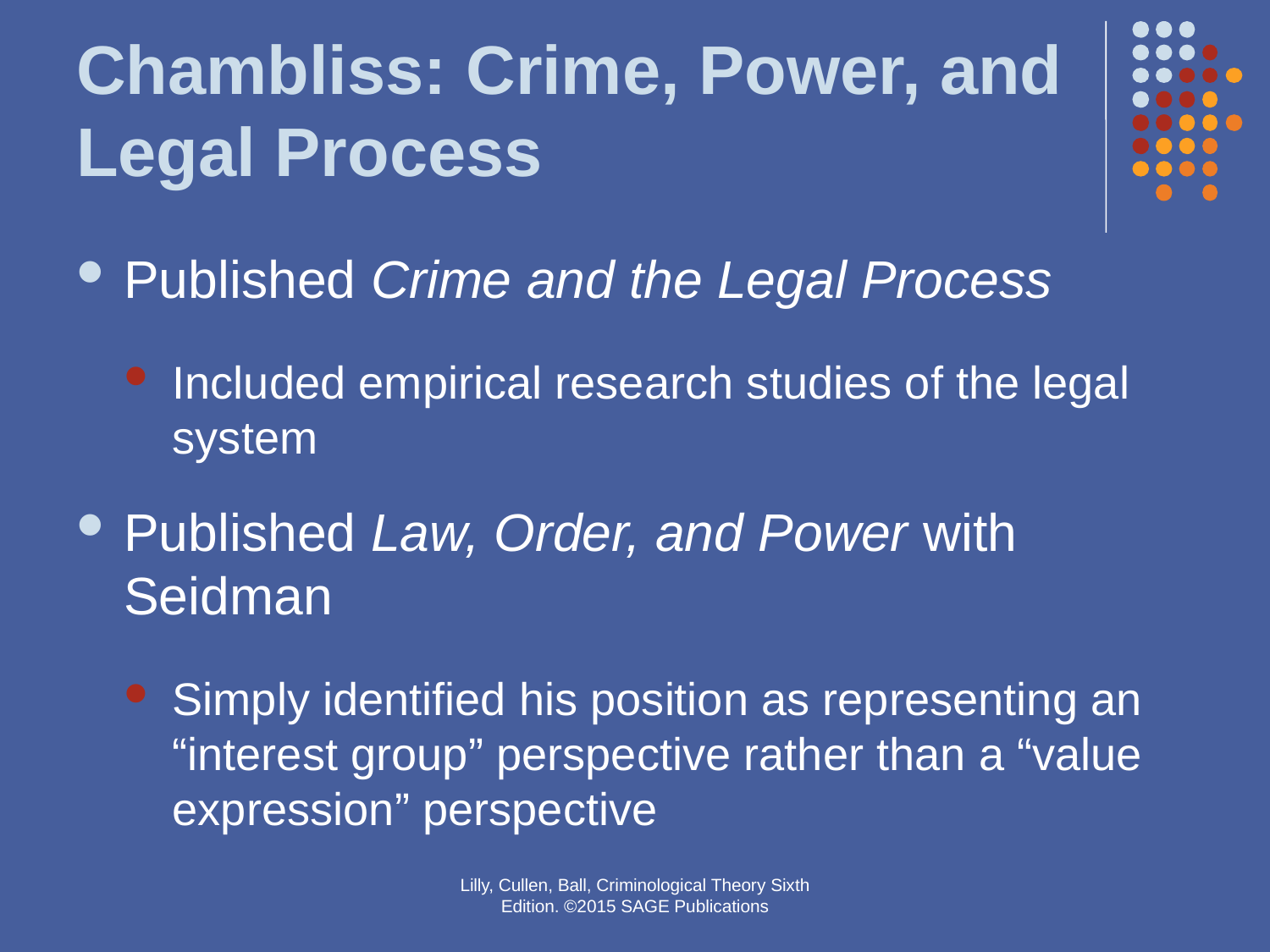

# Chambliss: Crime, Power, and Legal Process
Published Crime and the Legal Process

Included empirical research studies of the legal system

Published Law, Order, and Power with Seidman

Simply identified his position as representing an “interest group” perspective rather than a “value expression” perspective
Lilly, Cullen, Ball, Criminological Theory Sixth Edition. ©2015 SAGE Publications